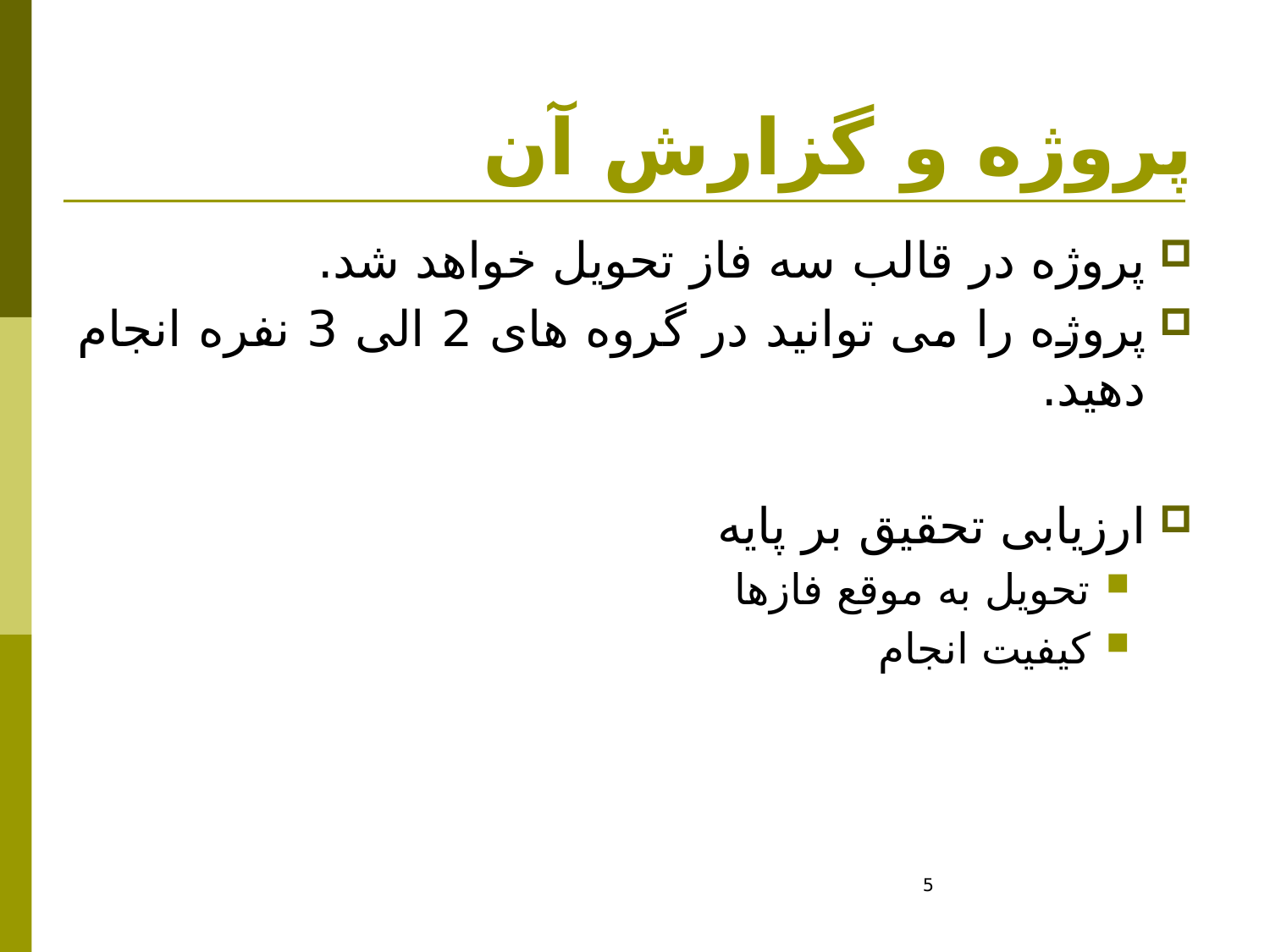

# پروژه و گزارش آن
پروژه در قالب سه فاز تحویل خواهد شد.
پروژه را می توانید در گروه های 2 الی 3 نفره انجام دهید.

ارزیابی تحقیق بر پایه
تحویل به موقع فازها
کیفیت انجام
5